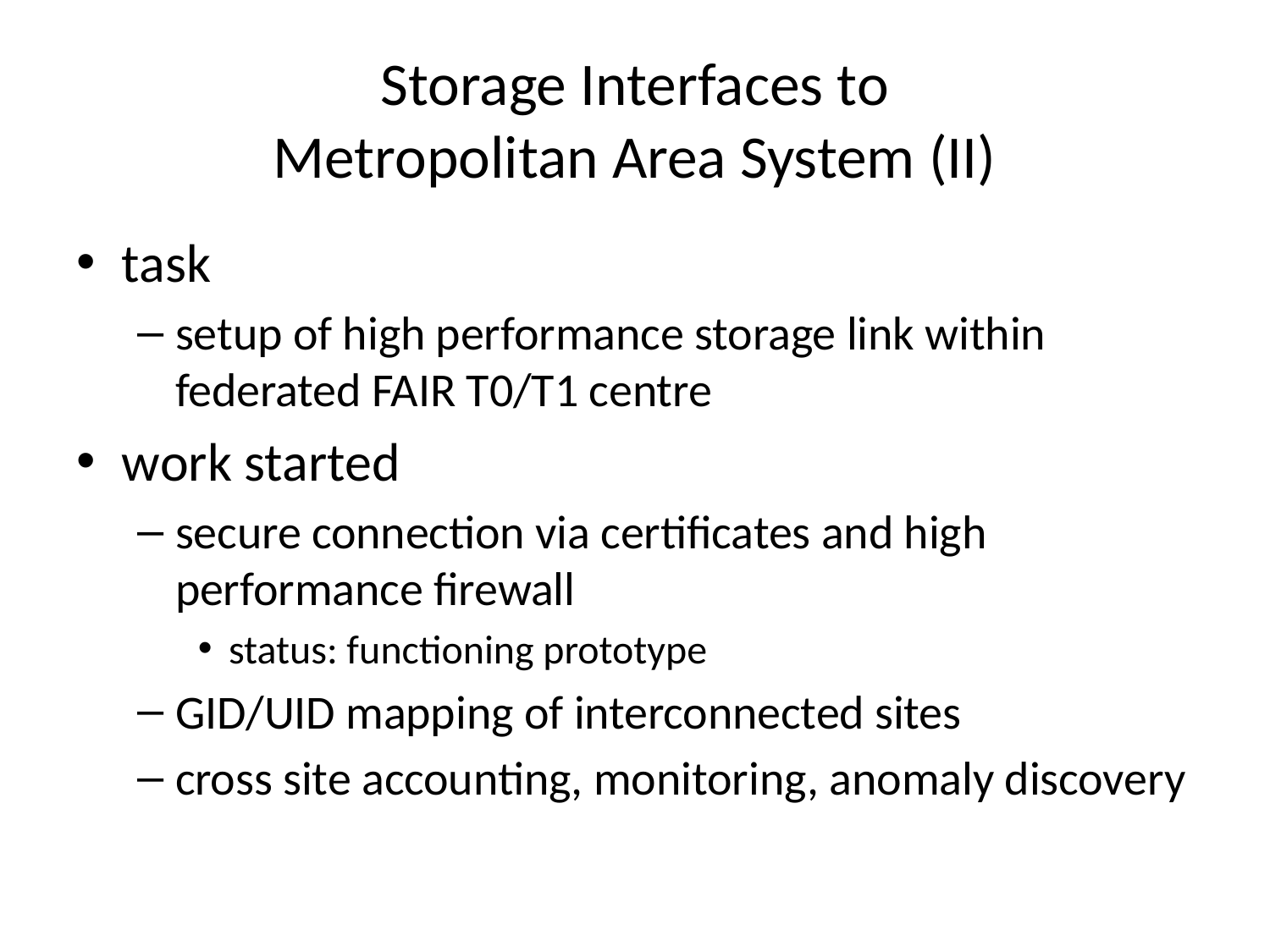

# Storage Interfaces to Metropolitan Area System (II)
task
setup of high performance storage link within federated FAIR T0/T1 centre
work started
secure connection via certificates and high performance firewall
status: functioning prototype
GID/UID mapping of interconnected sites
cross site accounting, monitoring, anomaly discovery